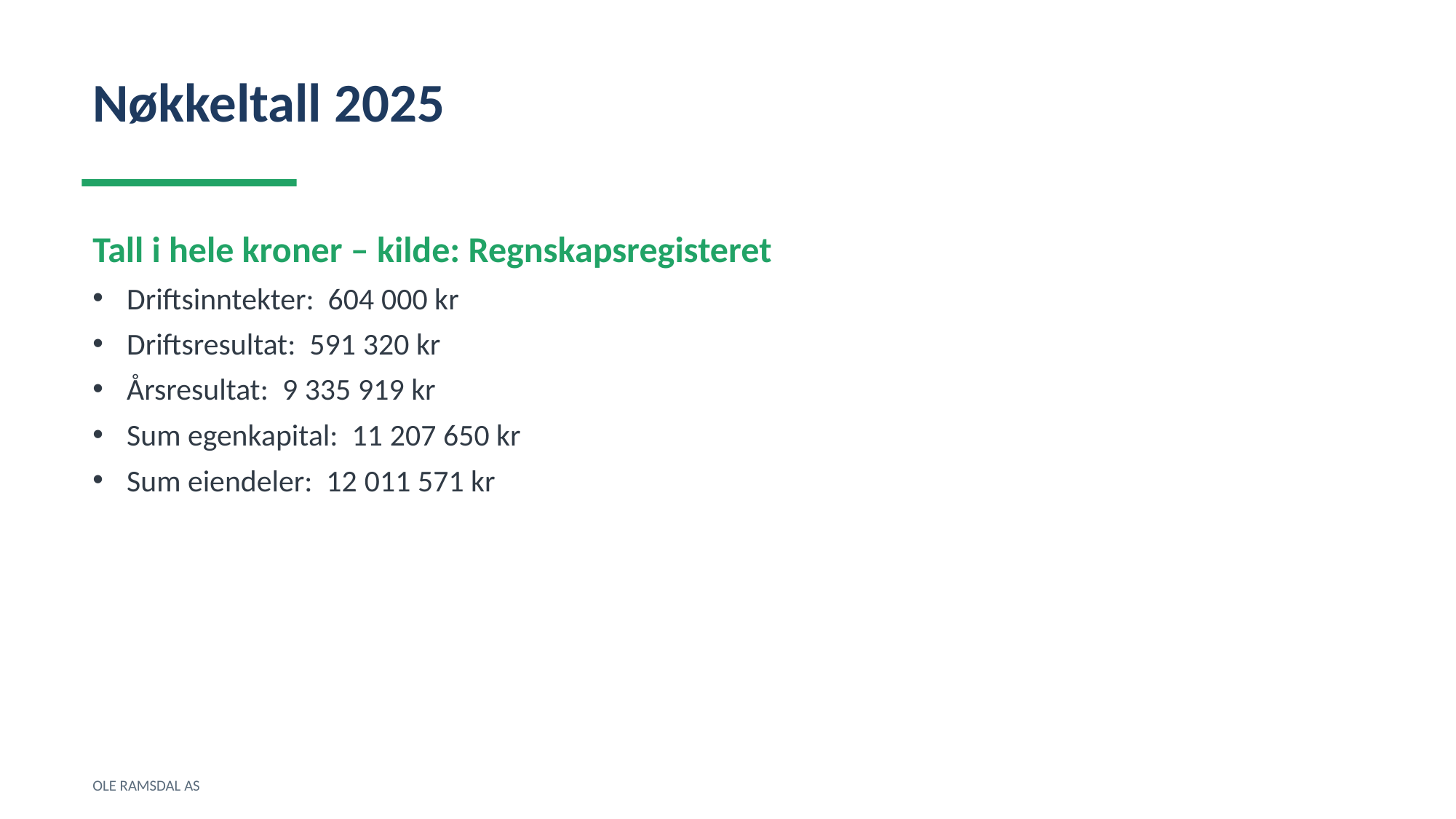

Nøkkeltall 2025

Tall i hele kroner – kilde: Regnskapsregisteret
Driftsinntekter:  604 000 kr
Driftsresultat:  591 320 kr
Årsresultat:  9 335 919 kr
Sum egenkapital:  11 207 650 kr
Sum eiendeler:  12 011 571 kr
OLE RAMSDAL AS